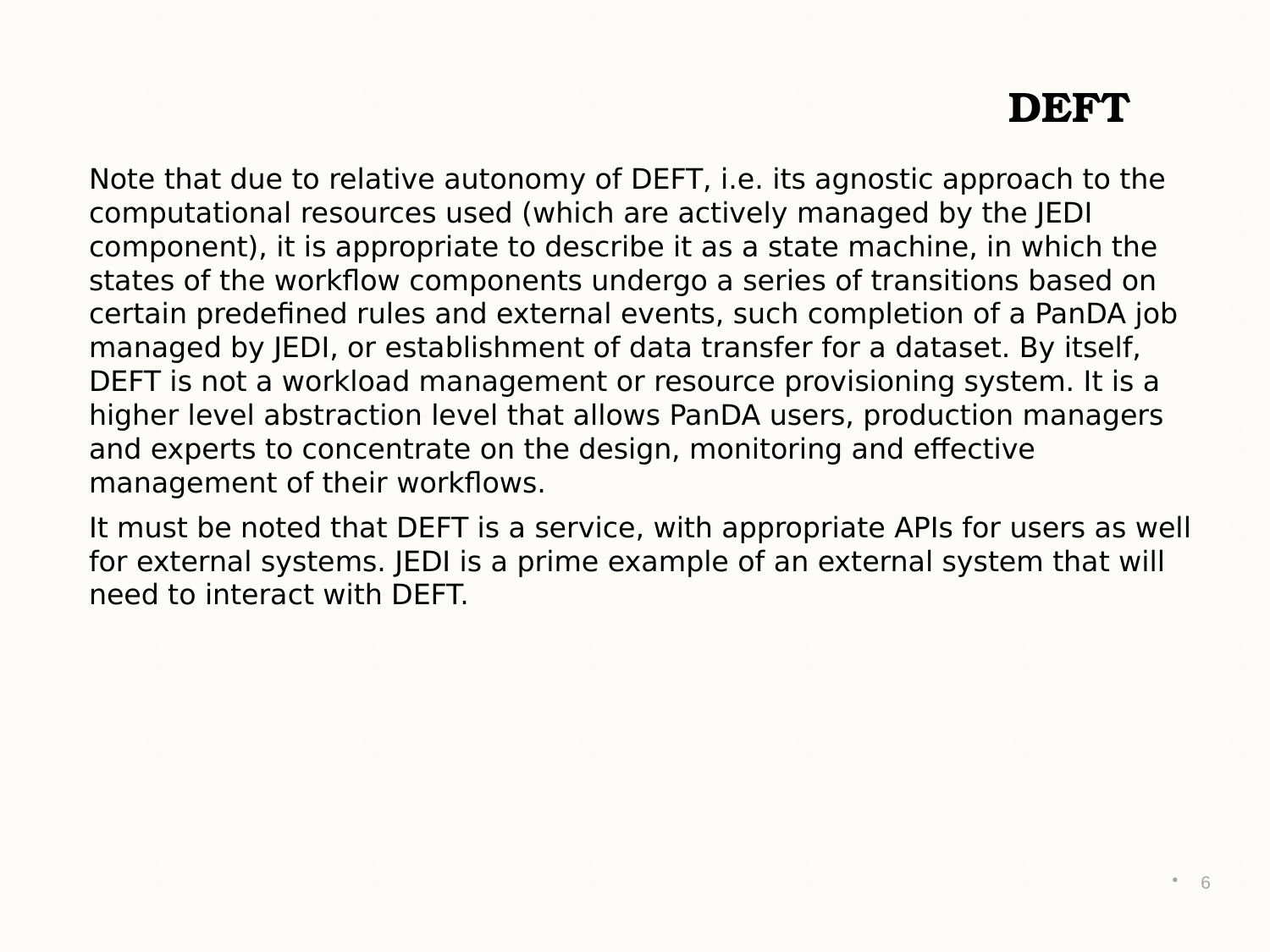

# DEFT
Note that due to relative autonomy of DEFT, i.e. its agnostic approach to the computational resources used (which are actively managed by the JEDI component), it is appropriate to describe it as a state machine, in which the states of the workflow components undergo a series of transitions based on certain predefined rules and external events, such completion of a PanDA job managed by JEDI, or establishment of data transfer for a dataset. By itself, DEFT is not a workload management or resource provisioning system. It is a higher level abstraction level that allows PanDA users, production managers and experts to concentrate on the design, monitoring and effective management of their workflows.
It must be noted that DEFT is a service, with appropriate APIs for users as well for external systems. JEDI is a prime example of an external system that will need to interact with DEFT.

6